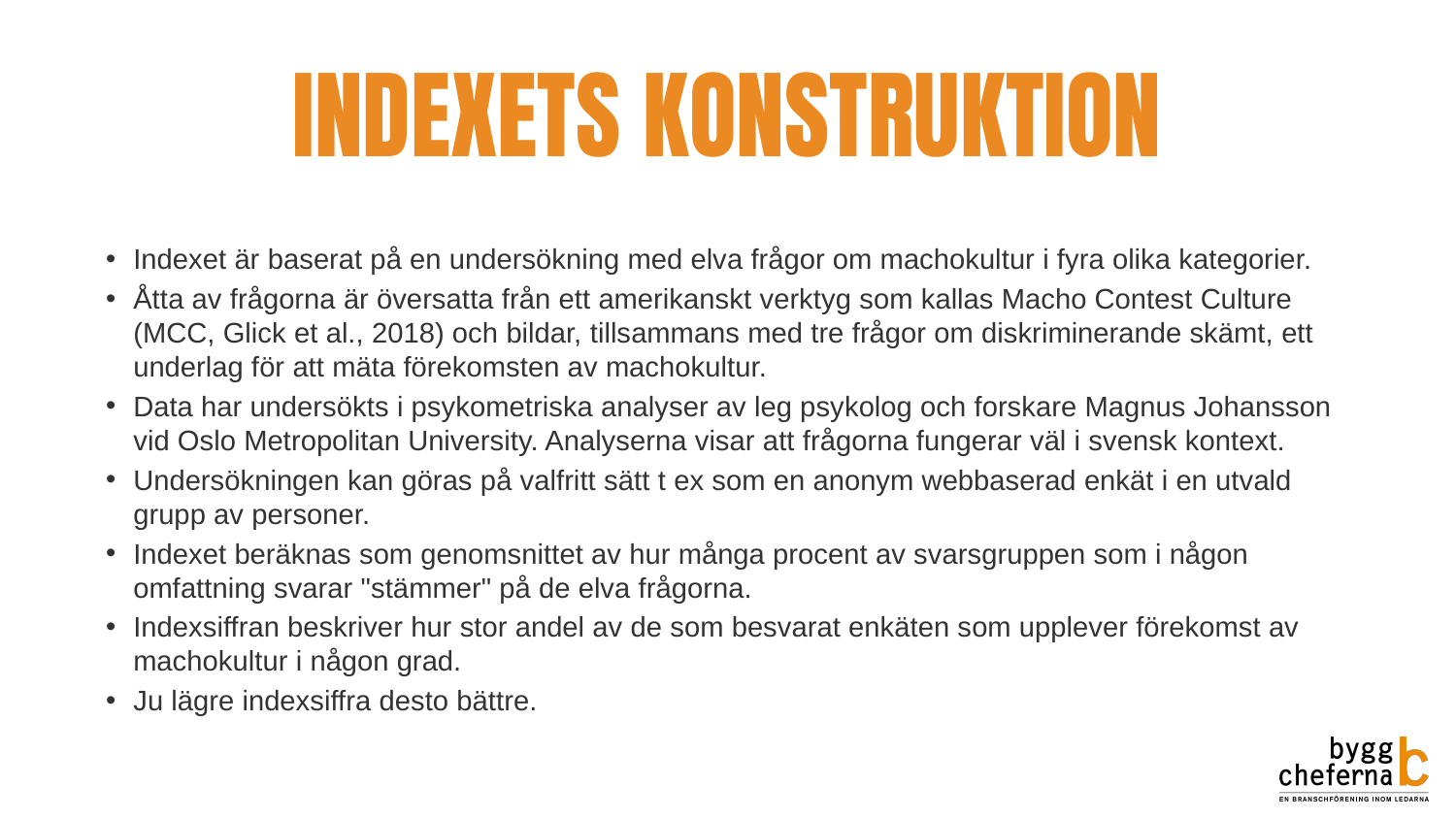

# INDEXETS KONSTRUKTION
Indexet är baserat på en undersökning med elva frågor om machokultur i fyra olika kategorier.
Åtta av frågorna är översatta från ett amerikanskt verktyg som kallas Macho Contest Culture (MCC, Glick et al., 2018) och bildar, tillsammans med tre frågor om diskriminerande skämt, ett underlag för att mäta förekomsten av machokultur.
Data har undersökts i psykometriska analyser av leg psykolog och forskare Magnus Johansson vid Oslo Metropolitan University. Analyserna visar att frågorna fungerar väl i svensk kontext.
Undersökningen kan göras på valfritt sätt t ex som en anonym webbaserad enkät i en utvald grupp av personer.
Indexet beräknas som genomsnittet av hur många procent av svarsgruppen som i någon omfattning svarar "stämmer" på de elva frågorna.
Indexsiffran beskriver hur stor andel av de som besvarat enkäten som upplever förekomst av machokultur i någon grad.
Ju lägre indexsiffra desto bättre.